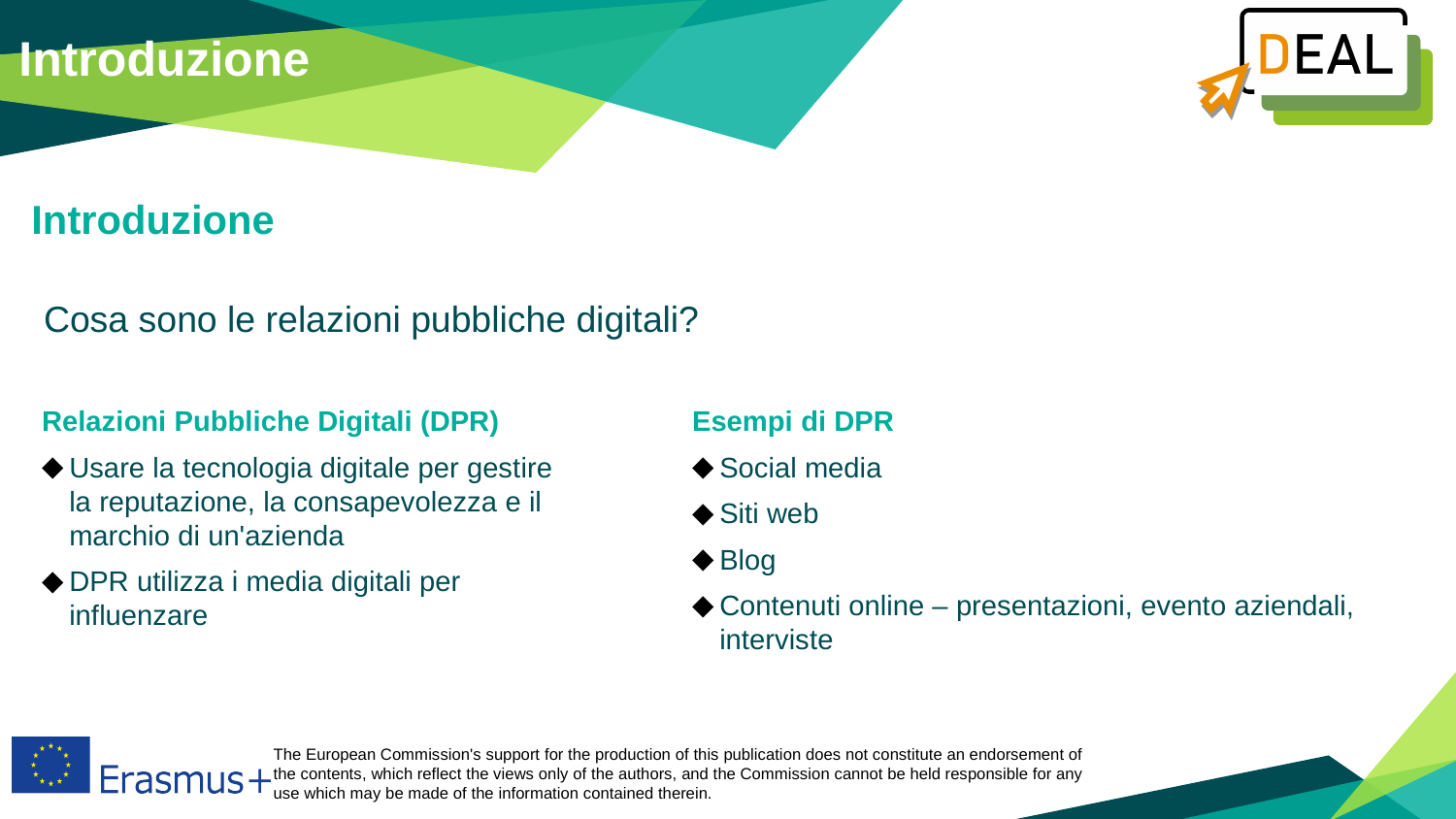

Introduzione
Introduzione

Cosa sono le relazioni pubbliche digitali?

Esempi di DPR
Social media
Siti web
Blog
Contenuti online – presentazioni, evento aziendali, interviste

Relazioni Pubbliche Digitali (DPR)
Usare la tecnologia digitale per gestire la reputazione, la consapevolezza e il marchio di un'azienda
DPR utilizza i media digitali per influenzare